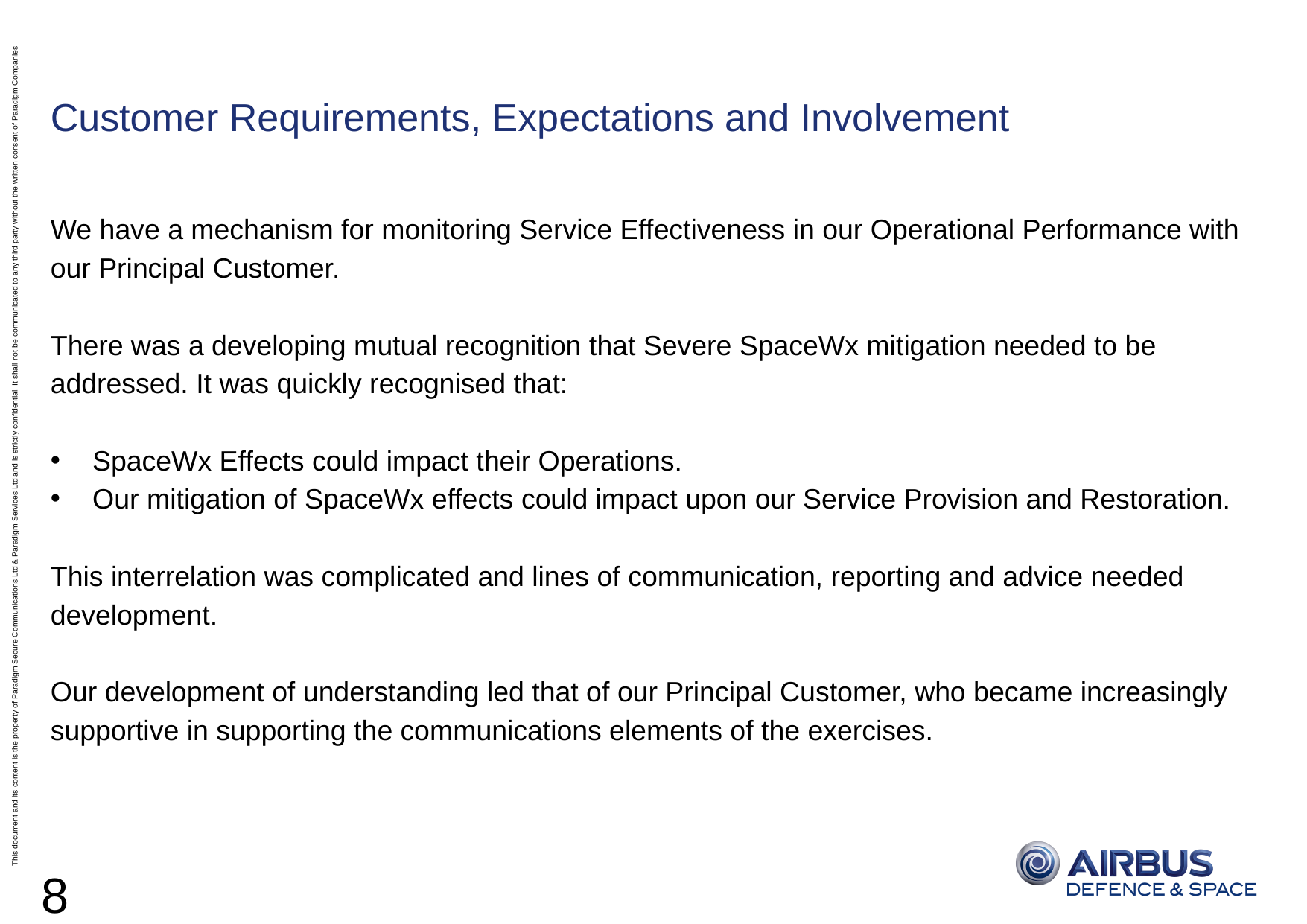

# Customer Requirements, Expectations and Involvement
We have a mechanism for monitoring Service Effectiveness in our Operational Performance with our Principal Customer.

There was a developing mutual recognition that Severe SpaceWx mitigation needed to be addressed. It was quickly recognised that:

SpaceWx Effects could impact their Operations.
Our mitigation of SpaceWx effects could impact upon our Service Provision and Restoration.

This interrelation was complicated and lines of communication, reporting and advice needed development.

Our development of understanding led that of our Principal Customer, who became increasingly supportive in supporting the communications elements of the exercises.
8